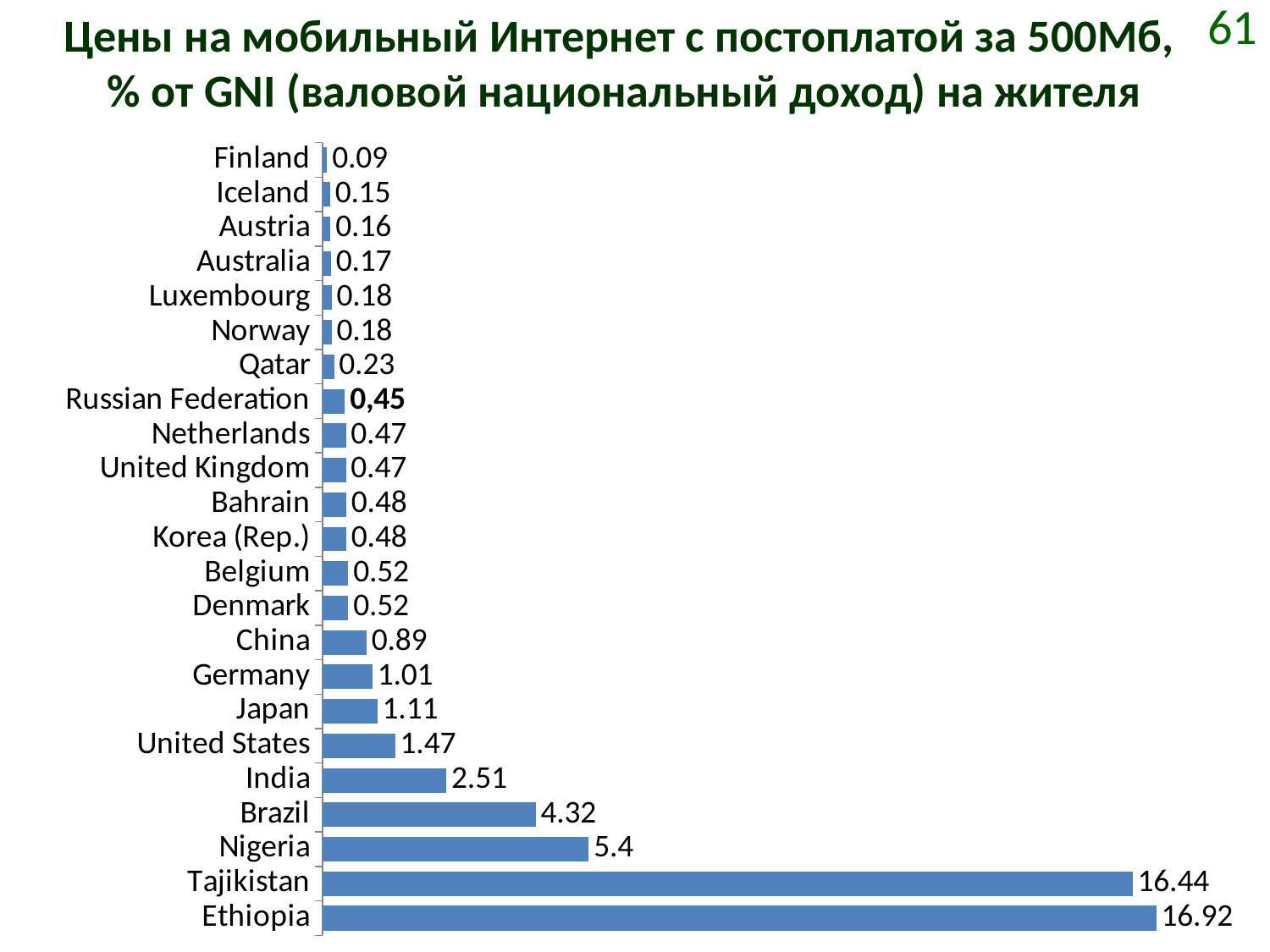

# Цены на мобильный Интернет с постоплатой за 500Мб, % от GNI (валовой национальный доход) на жителя
61

### Chart

| Category |  |
|---|---|
| Finland | 0.09000000000000001 |
| Iceland | 0.15000000000000002 |
| Austria | 0.16 |
| Australia | 0.17 |
| Luxembourg | 0.18000000000000002 |
| Norway | 0.18000000000000002 |
| Qatar | 0.23 |
| Russian Federation | 0.45 |
| Netherlands | 0.47000000000000003 |
| United Kingdom | 0.47000000000000003 |
| Bahrain | 0.48000000000000004 |
| Korea (Rep.) | 0.48000000000000004 |
| Belgium | 0.52 |
| Denmark | 0.52 |
| China | 0.89 |
| Germany | 1.01 |
| Japan | 1.11 |
| United States | 1.47 |
| India | 2.51 |
| Brazil | 4.319999999999999 |
| Nigeria | 5.4 |
| Tajikistan | 16.439999999999998 |
| Ethiopia | 16.92 |